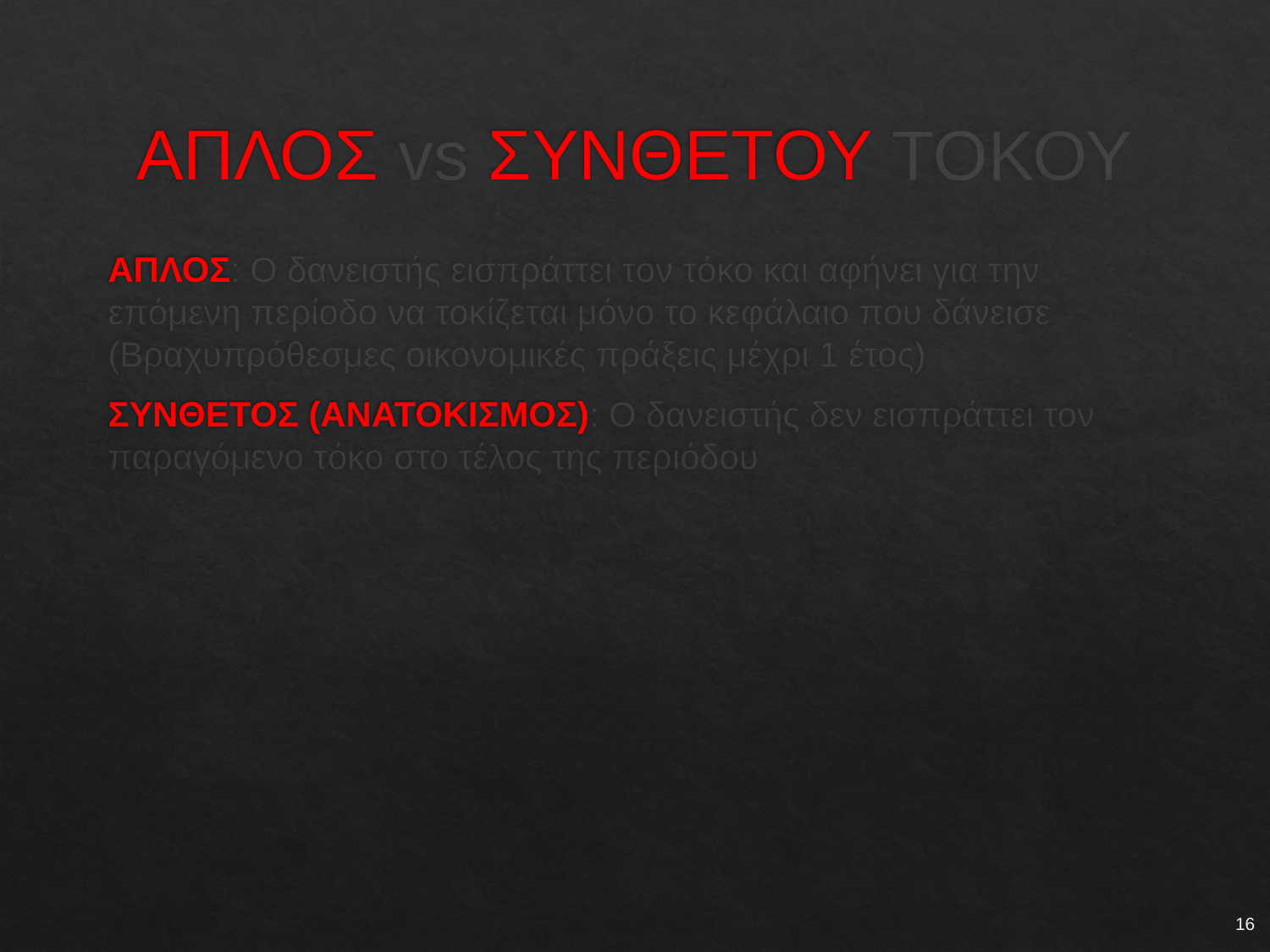

# ΑΠΛΟΣ vs ΣΥΝΘΕΤΟΥ ΤΟΚΟΥ
ΑΠΛΟΣ: Ο δανειστής εισπράττει τον τόκο και αφήνει για την επόμενη περίοδο να τοκίζεται μόνο το κεφάλαιο που δάνεισε (Βραχυπρόθεσμες οικονομικές πράξεις μέχρι 1 έτος)
ΣΥΝΘΕΤΟΣ (ΑΝΑΤΟΚΙΣΜΟΣ): Ο δανειστής δεν εισπράττει τον παραγόμενο τόκο στο τέλος της περιόδου
16